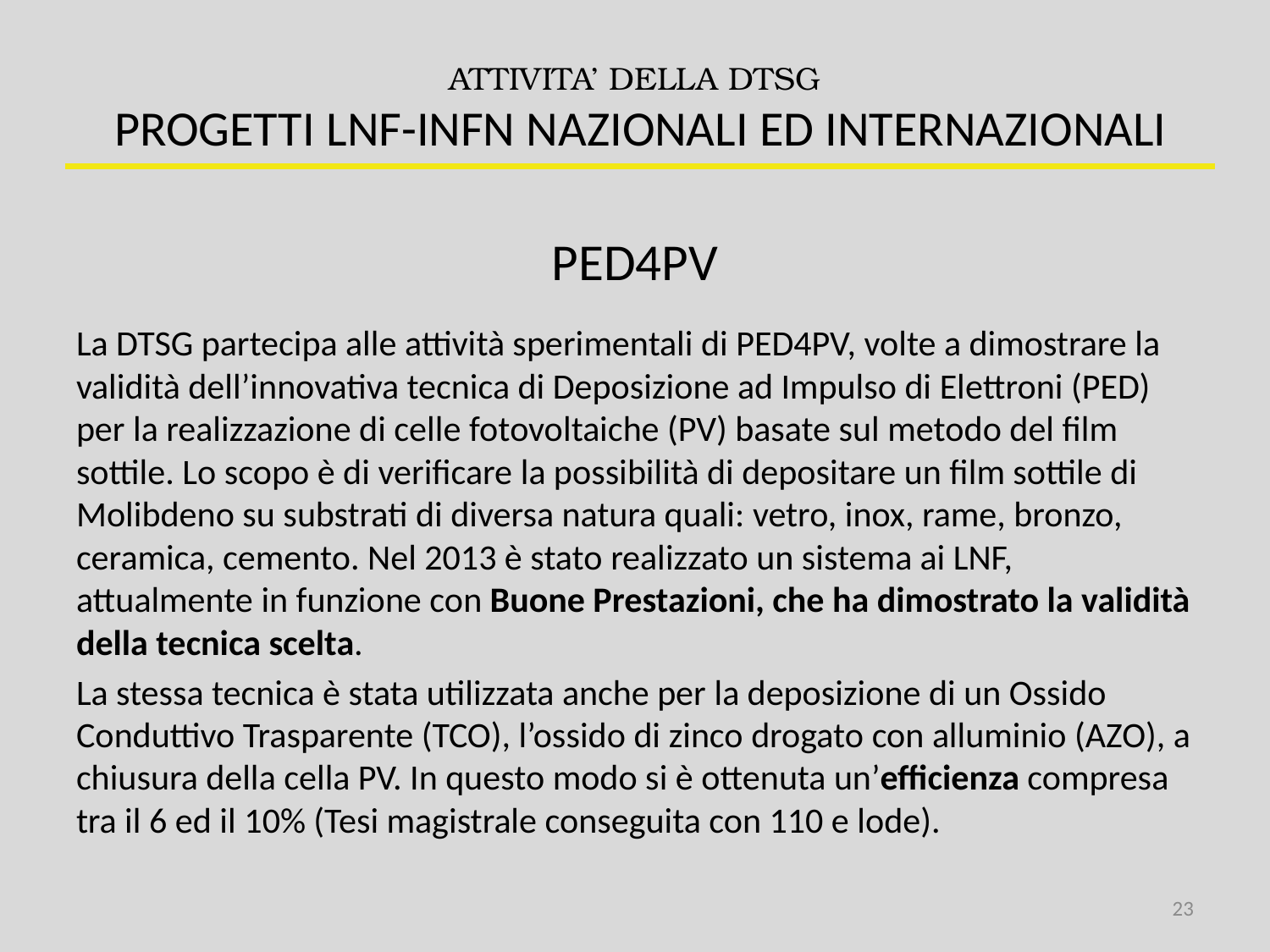

ATTIVITA’ DELLA DTSG
 PROGETTI LNF-INFN NAZIONALI ED INTERNAZIONALI
PED4PV

La DTSG partecipa alle attività sperimentali di PED4PV, volte a dimostrare la validità dell’innovativa tecnica di Deposizione ad Impulso di Elettroni (PED) per la realizzazione di celle fotovoltaiche (PV) basate sul metodo del film sottile. Lo scopo è di verificare la possibilità di depositare un film sottile di Molibdeno su substrati di diversa natura quali: vetro, inox, rame, bronzo, ceramica, cemento. Nel 2013 è stato realizzato un sistema ai LNF, attualmente in funzione con Buone Prestazioni, che ha dimostrato la validità della tecnica scelta.
La stessa tecnica è stata utilizzata anche per la deposizione di un Ossido Conduttivo Trasparente (TCO), l’ossido di zinco drogato con alluminio (AZO), a chiusura della cella PV. In questo modo si è ottenuta un’efficienza compresa tra il 6 ed il 10% (Tesi magistrale conseguita con 110 e lode).
23